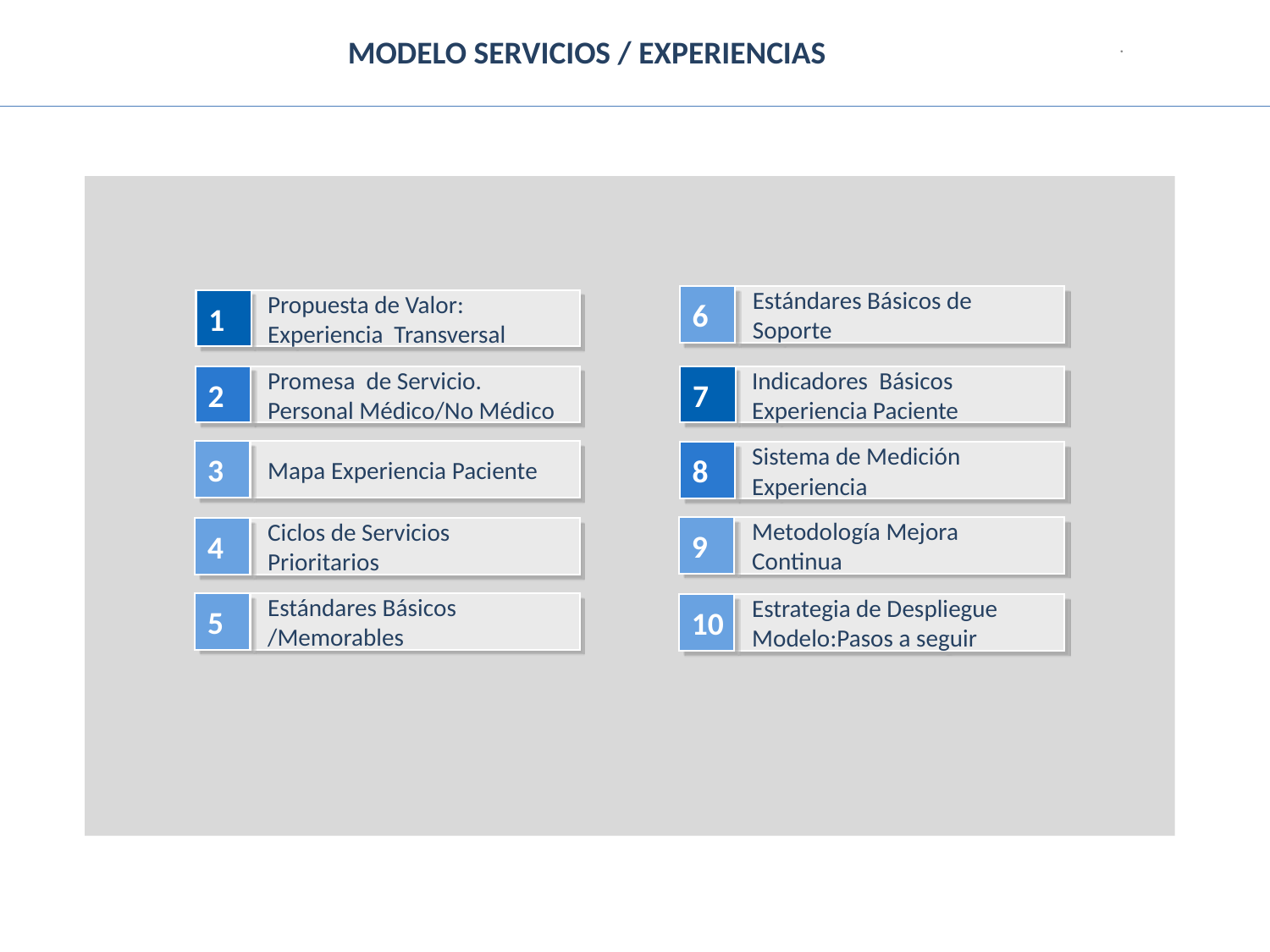

MODELO SERVICIOS / EXPERIENCIAS

6
Estándares Básicos de Soporte
1
Propuesta de Valor: Experiencia  Transversal
2
Promesa  de Servicio. Personal Médico/No Médico
7
Indicadores  Básicos Experiencia Paciente
3
Mapa Experiencia Paciente
8
Sistema de Medición Experiencia
9
Metodología Mejora Continua
4
Ciclos de Servicios Prioritarios
5
Estándares Básicos /Memorables
10
Estrategia de Despliegue Modelo:Pasos a seguir